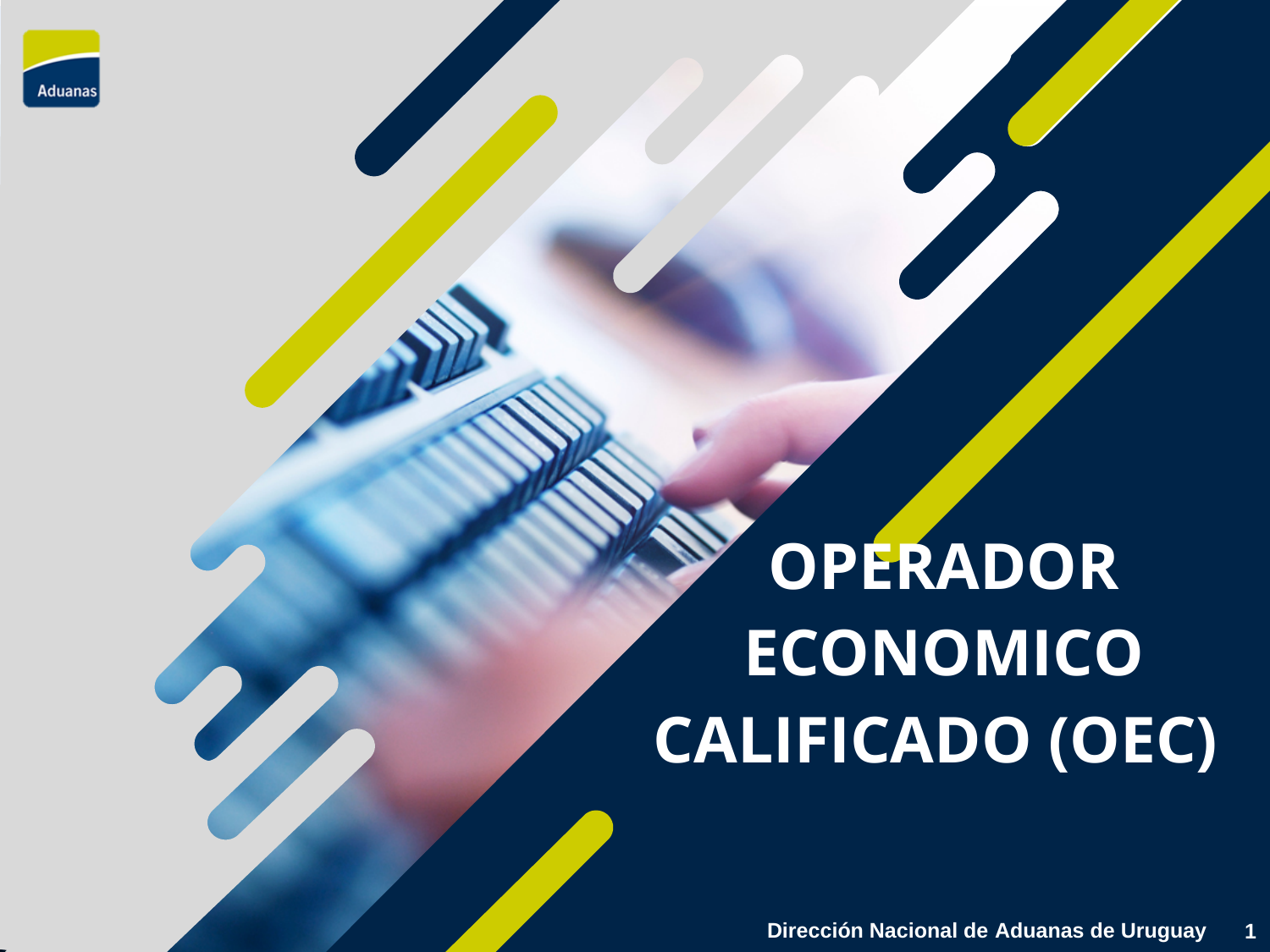

# OPERADOR ECONOMICO CALIFICADO (OEC)
Dirección Nacional de Aduanas de Uruguay
1